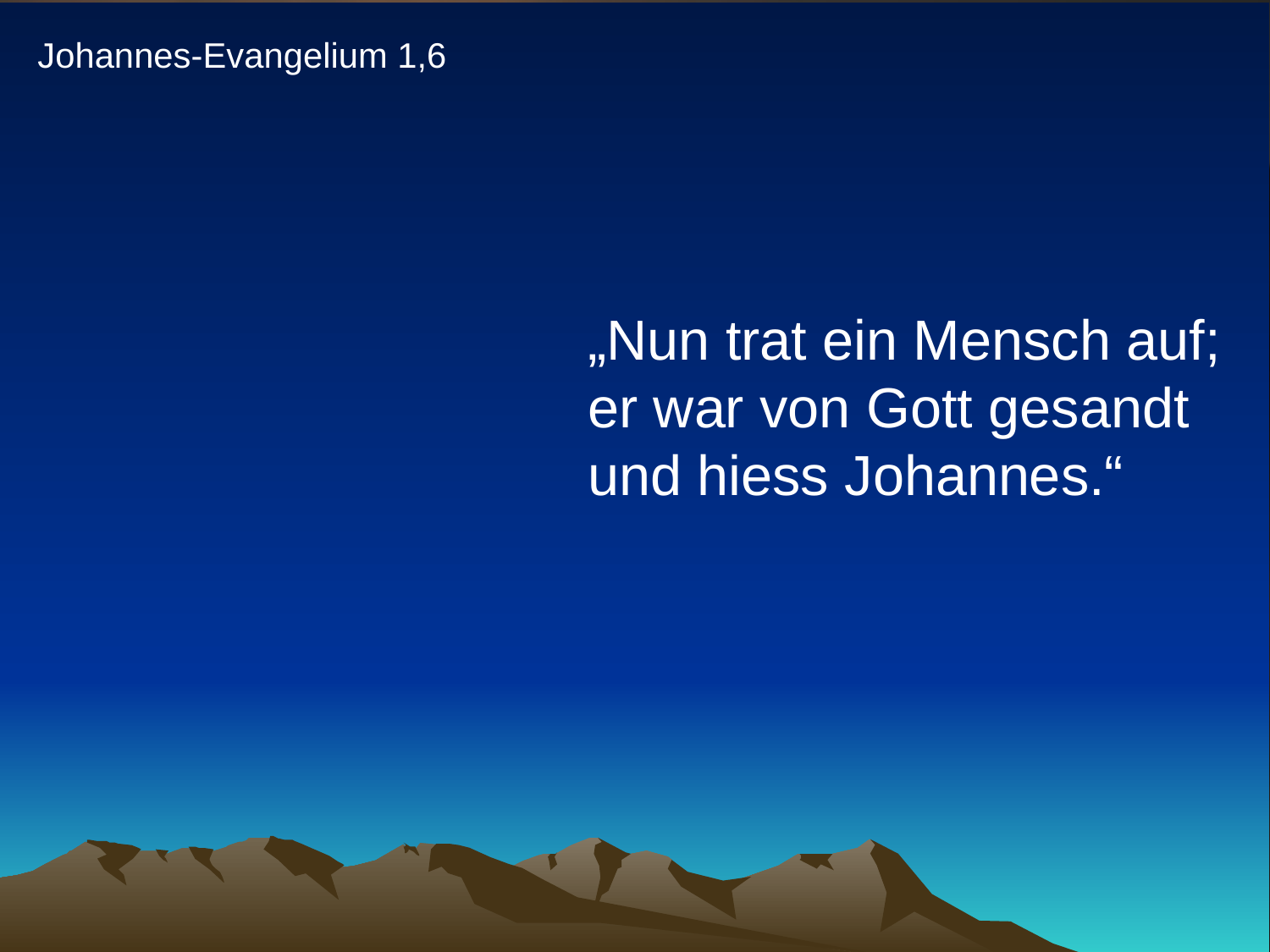

Johannes-Evangelium 1,6
# „Nun trat ein Mensch auf; er war von Gott gesandt und hiess Johannes.“